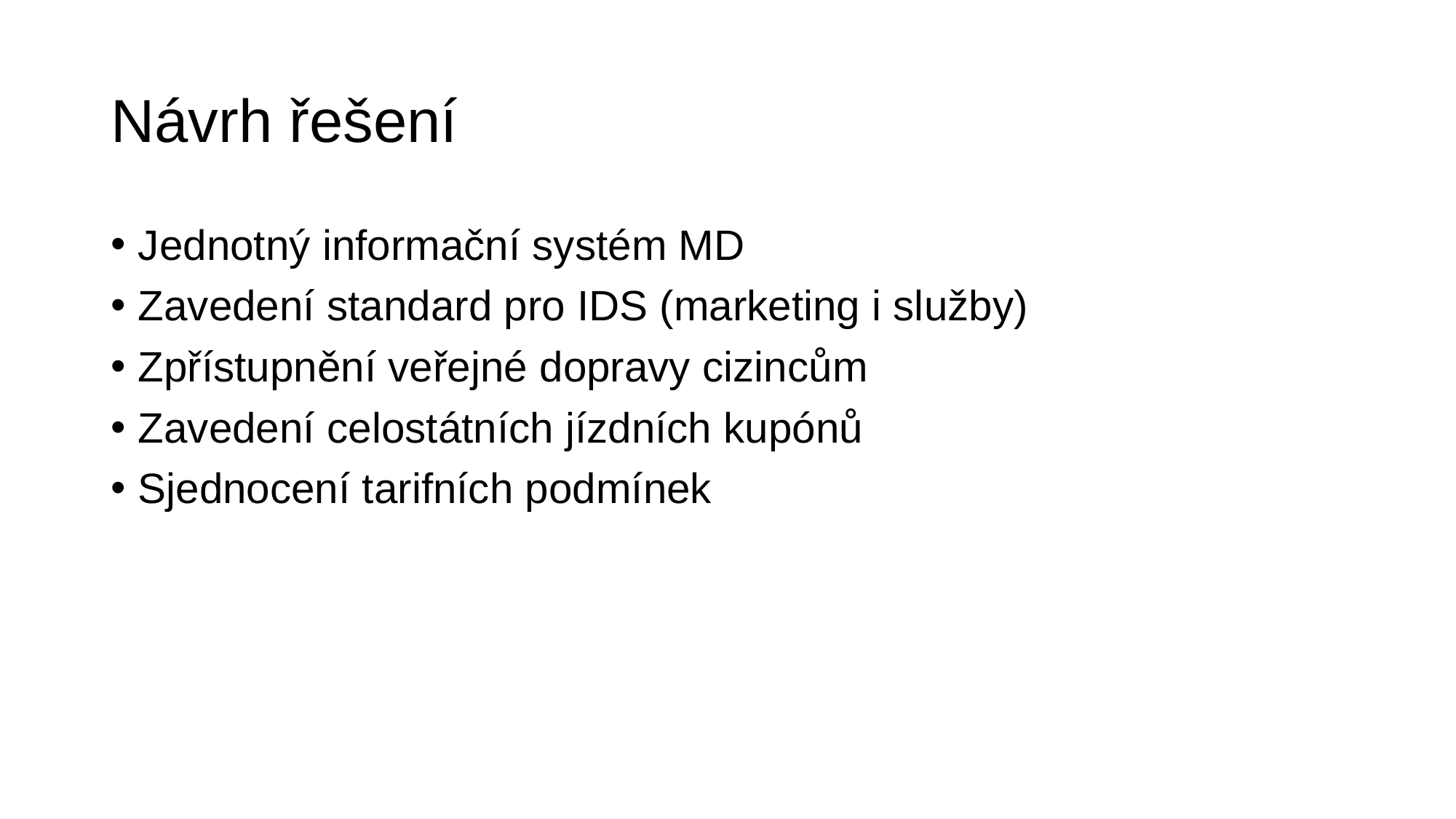

# Návrh řešení
Jednotný informační systém MD
Zavedení standard pro IDS (marketing i služby)
Zpřístupnění veřejné dopravy cizincům
Zavedení celostátních jízdních kupónů
Sjednocení tarifních podmínek